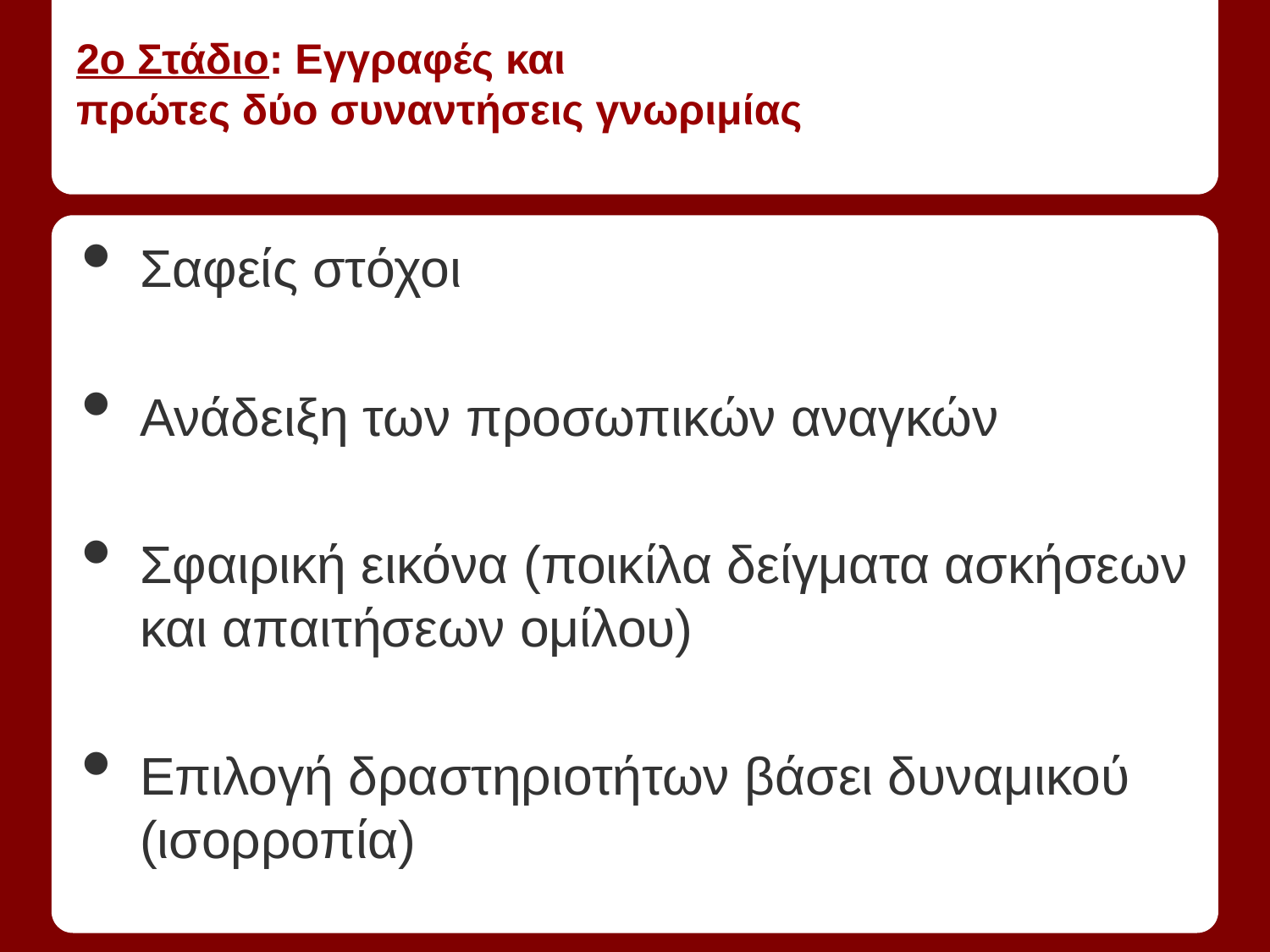

# 2ο Στάδιο: Εγγραφές και πρώτες δύο συναντήσεις γνωριμίας
Σαφείς στόχοι

Ανάδειξη των προσωπικών αναγκών

Σφαιρική εικόνα (ποικίλα δείγματα ασκήσεων και απαιτήσεων ομίλου)

Επιλογή δραστηριοτήτων βάσει δυναμικού (ισορροπία)